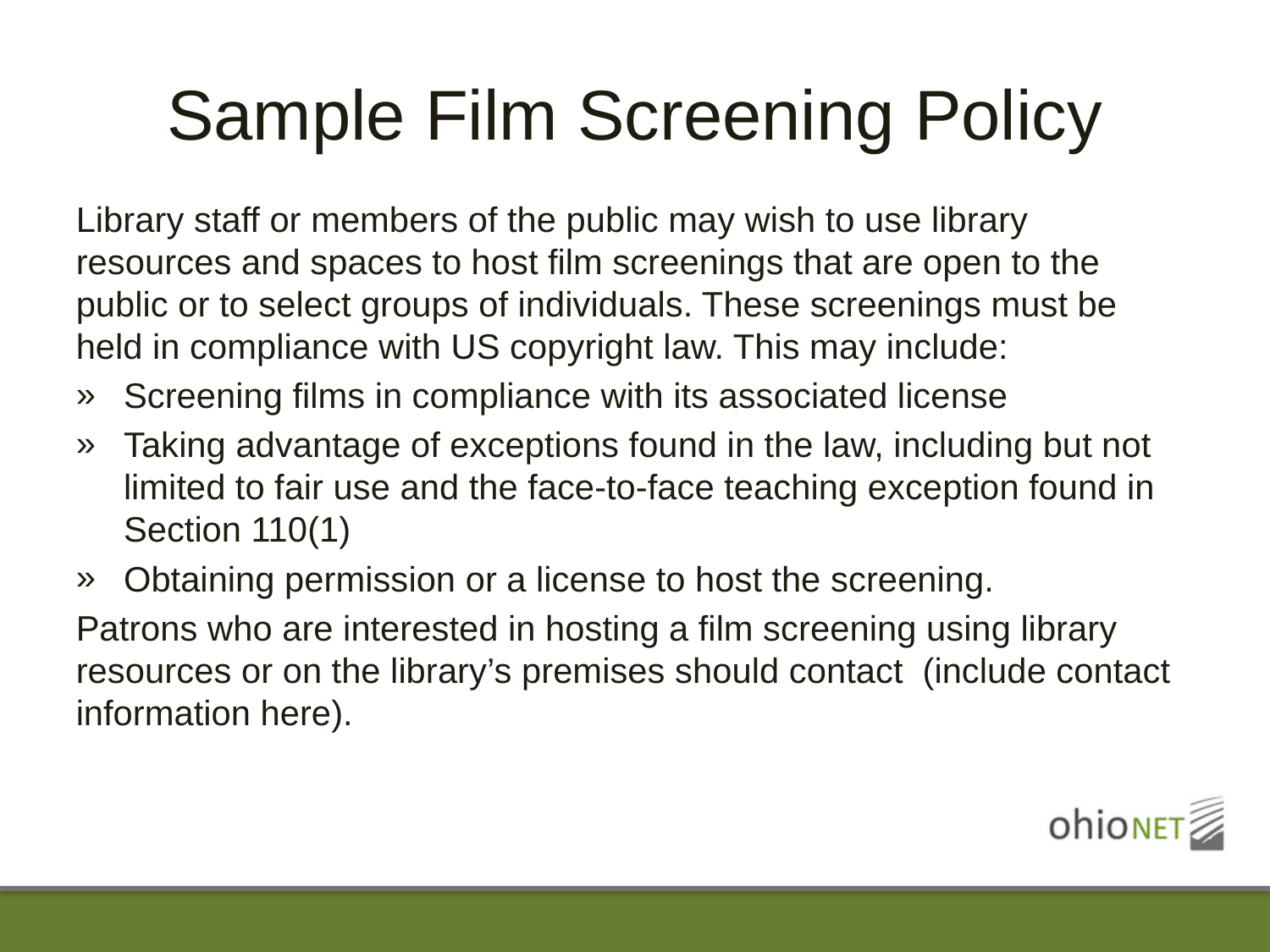

# Sample Film Screening Policy
Library staff or members of the public may wish to use library resources and spaces to host film screenings that are open to the public or to select groups of individuals. These screenings must be held in compliance with US copyright law. This may include:
Screening films in compliance with its associated license
Taking advantage of exceptions found in the law, including but not limited to fair use and the face-to-face teaching exception found in Section 110(1)
Obtaining permission or a license to host the screening.
Patrons who are interested in hosting a film screening using library resources or on the library’s premises should contact  (include contact information here).